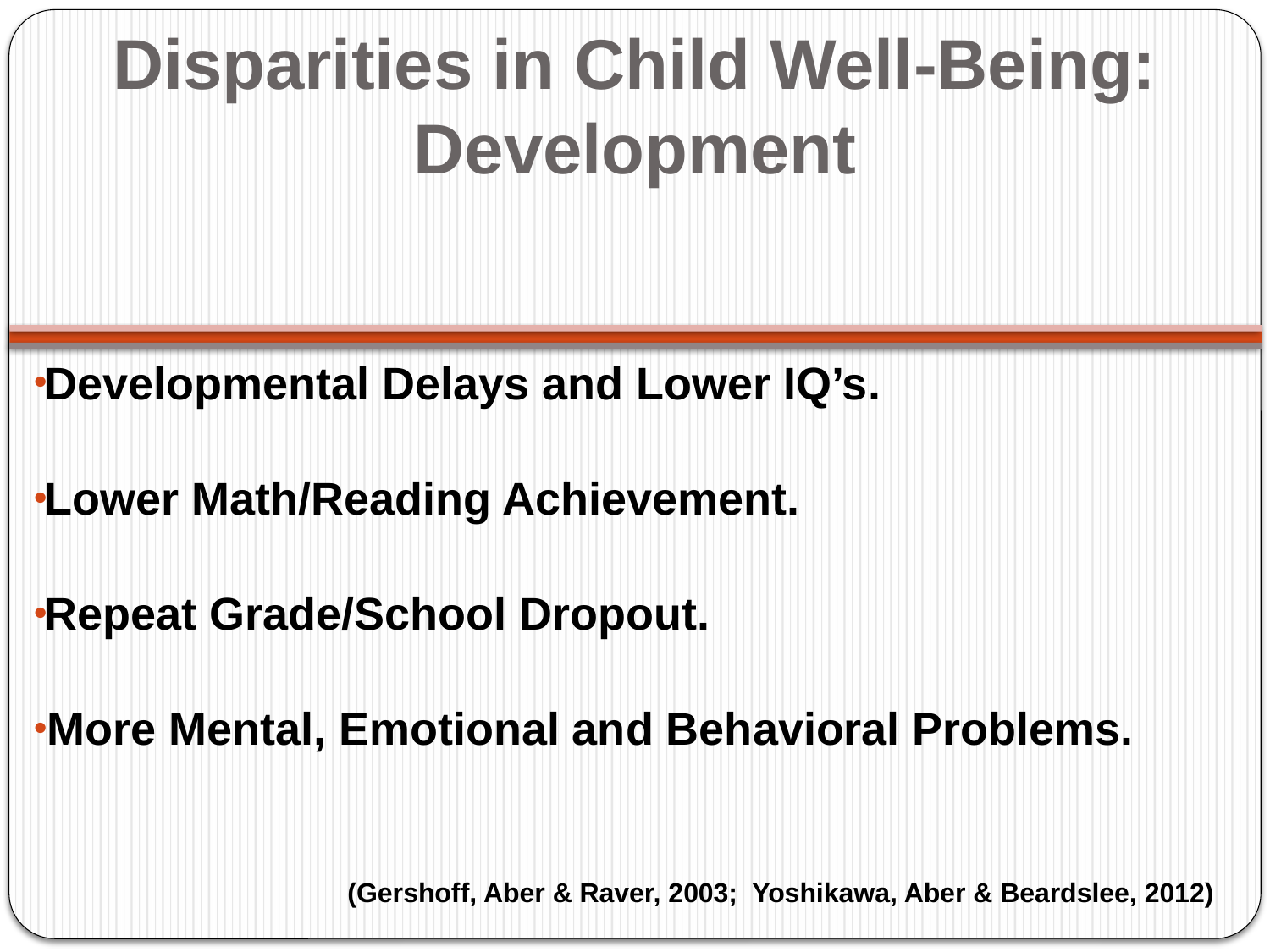

# Disparities in Child Well-Being: Development
Developmental Delays and Lower IQ’s.

Lower Math/Reading Achievement.

Repeat Grade/School Dropout.

More Mental, Emotional and Behavioral Problems.

(Gershoff, Aber & Raver, 2003;  Yoshikawa, Aber & Beardslee, 2012)